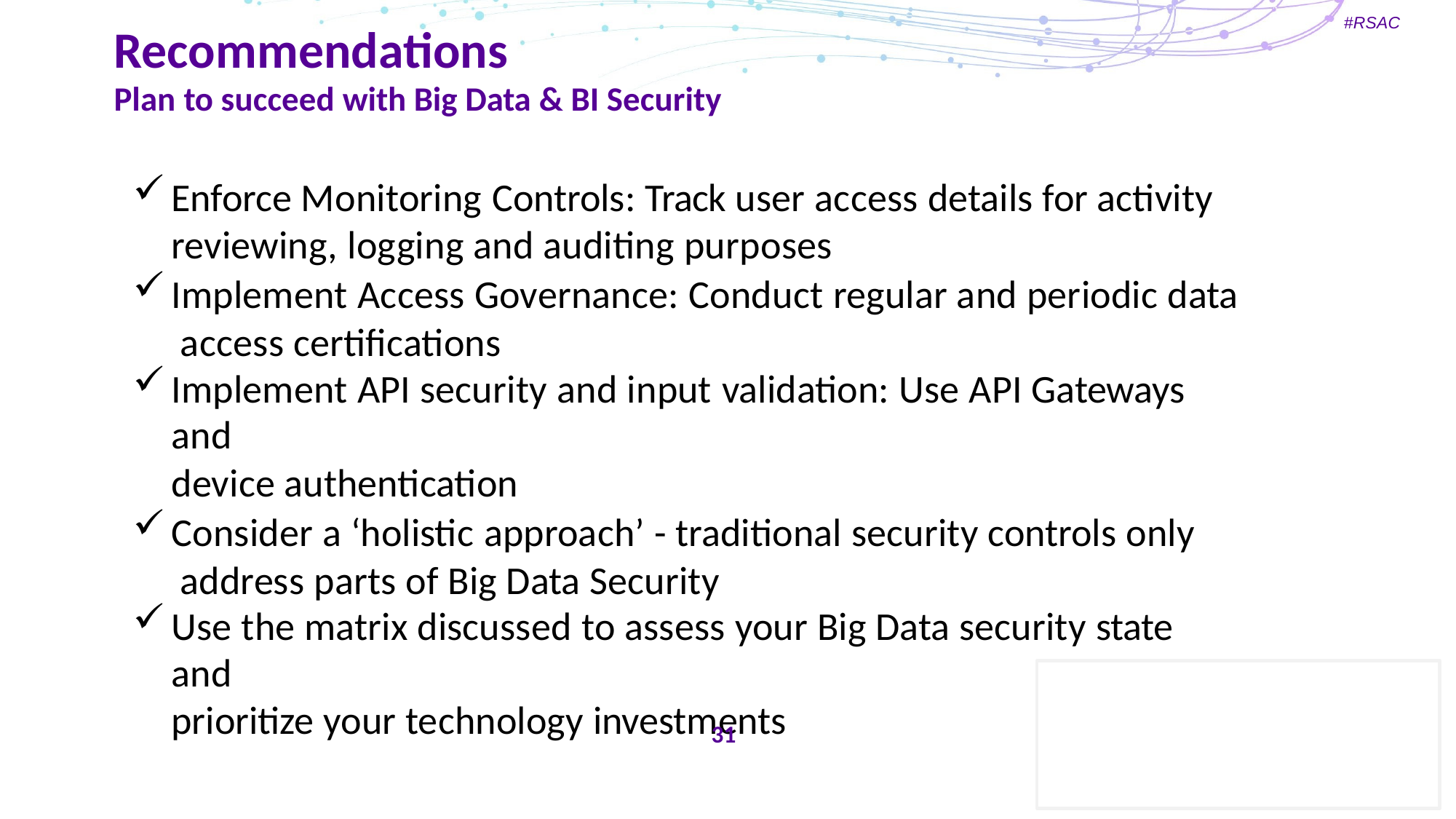

#RSAC
# Recommendations
Plan to succeed with Big Data & BI Security
Enforce Monitoring Controls: Track user access details for activity  reviewing, logging and auditing purposes
Implement Access Governance: Conduct regular and periodic data  access certifications
Implement API security and input validation: Use API Gateways and
device authentication
Consider a ‘holistic approach’ - traditional security controls only  address parts of Big Data Security
Use the matrix discussed to assess your Big Data security state and
prioritize your technology investments

31